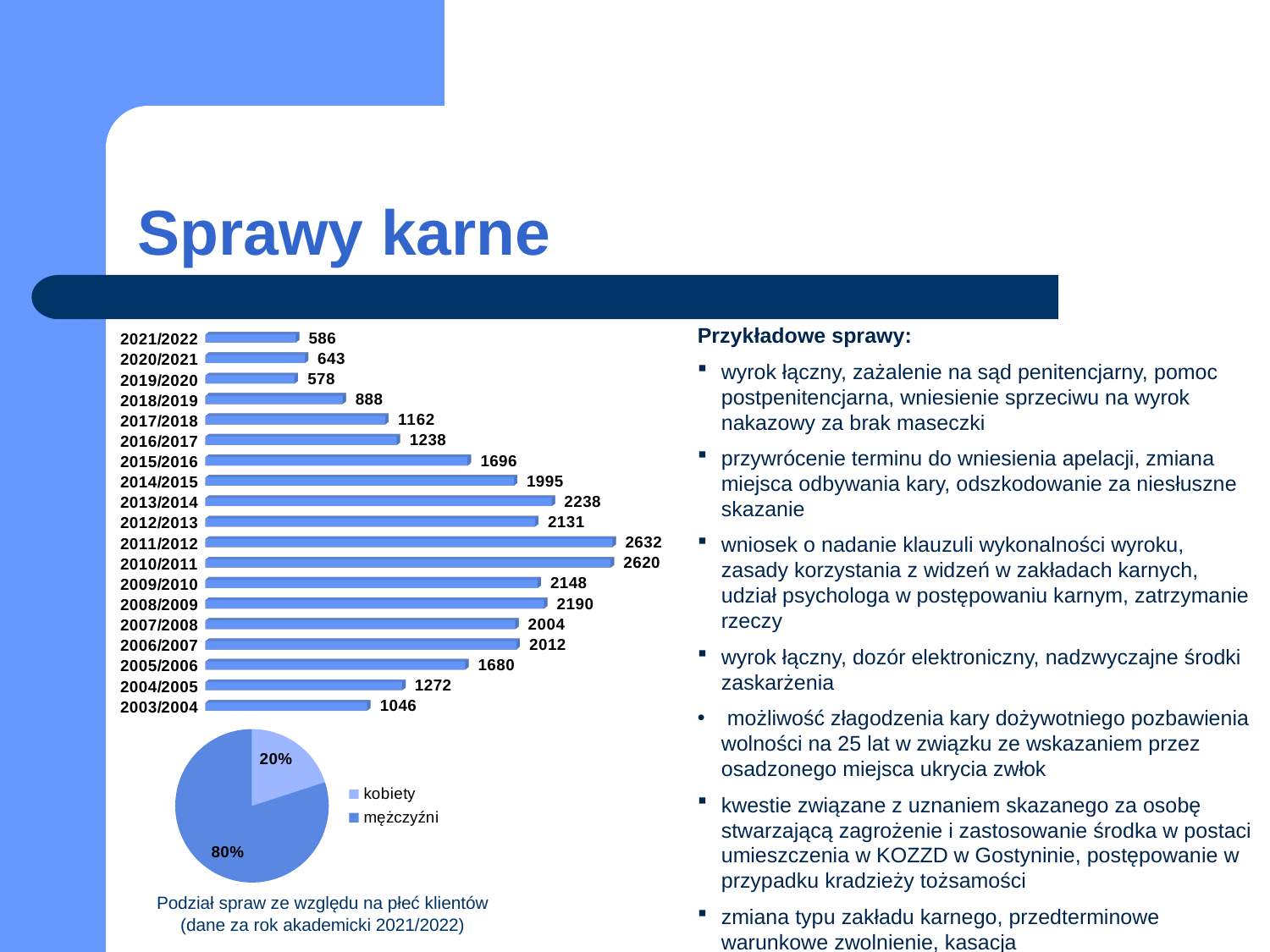

# Sprawy karne

[unsupported chart]

Przykładowe sprawy:
wyrok łączny, zażalenie na sąd penitencjarny, pomoc postpenitencjarna, wniesienie sprzeciwu na wyrok nakazowy za brak maseczki
przywrócenie terminu do wniesienia apelacji, zmiana miejsca odbywania kary, odszkodowanie za niesłuszne skazanie
wniosek o nadanie klauzuli wykonalności wyroku, zasady korzystania z widzeń w zakładach karnych, udział psychologa w postępowaniu karnym, zatrzymanie rzeczy
wyrok łączny, dozór elektroniczny, nadzwyczajne środki zaskarżenia
 możliwość złagodzenia kary dożywotniego pozbawienia wolności na 25 lat w związku ze wskazaniem przez osadzonego miejsca ukrycia zwłok
kwestie związane z uznaniem skazanego za osobę stwarzającą zagrożenie i zastosowanie środka w postaci umieszczenia w KOZZD w Gostyninie, postępowanie w przypadku kradzieży tożsamości
zmiana typu zakładu karnego, przedterminowe warunkowe zwolnienie, kasacja

### Chart

| Category |  |
|---|---|
| kobiety | 0.2 |
| mężczyźni | 0.8 |
Podział spraw ze względu na płeć klientów (dane za rok akademicki 2021/2022)